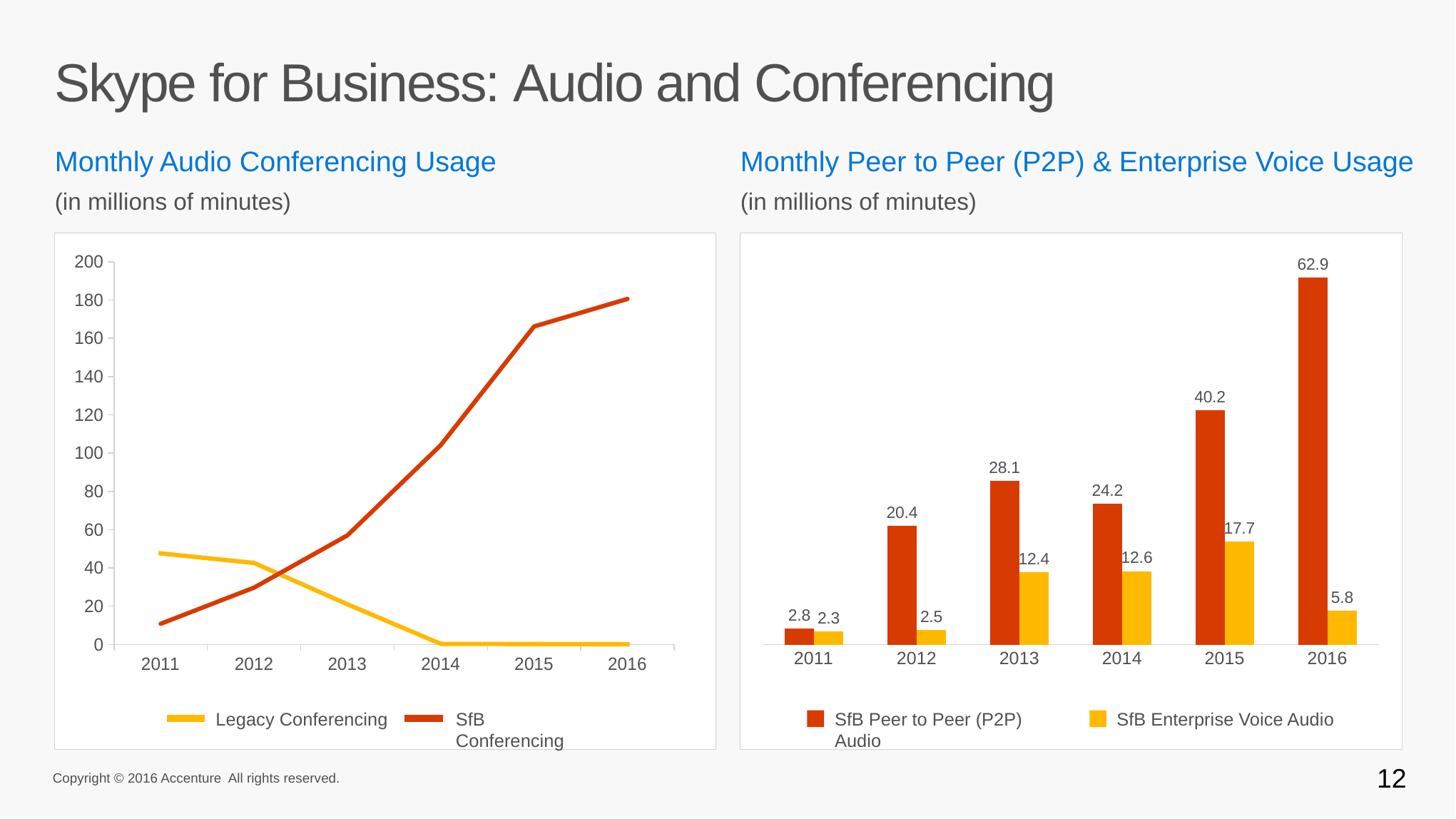

Skype for Business: Audio and Conferencing
Monthly Audio Conferencing Usage
(in millions of minutes)
Monthly Peer to Peer (P2P) & Enterprise Voice Usage
(in millions of minutes)

### Chart

| Category | SFB Peer to Peer (P2P) Audio | SFB Enterprise Voice Audio |
|---|---|---|
| 2011 | 2.8 | 2.3 |
| 2012 | 20.4 | 2.5 |
| 2013 | 28.1 | 12.4 |
| 2014 | 24.2 | 12.6 |
| 2015 | 40.2 | 17.7 |
| 2016 | 62.9 | 5.8 |

### Chart

| Category | Legacy Conferencing | SFB Conferencing |
|---|---|---|
| 2011 | 47.6 | 10.8 |
| 2012 | 42.6 | 29.7 |
| 2013 | 21.0 | 57.0 |
| 2014 | 0.3 | 104.2 |
| 2015 | 0.2 | 166.2 |
| 2016 | 0.1 | 180.6 |

Legacy Conferencing
SfB Conferencing
SfB Peer to Peer (P2P) Audio
SfB Enterprise Voice Audio

12